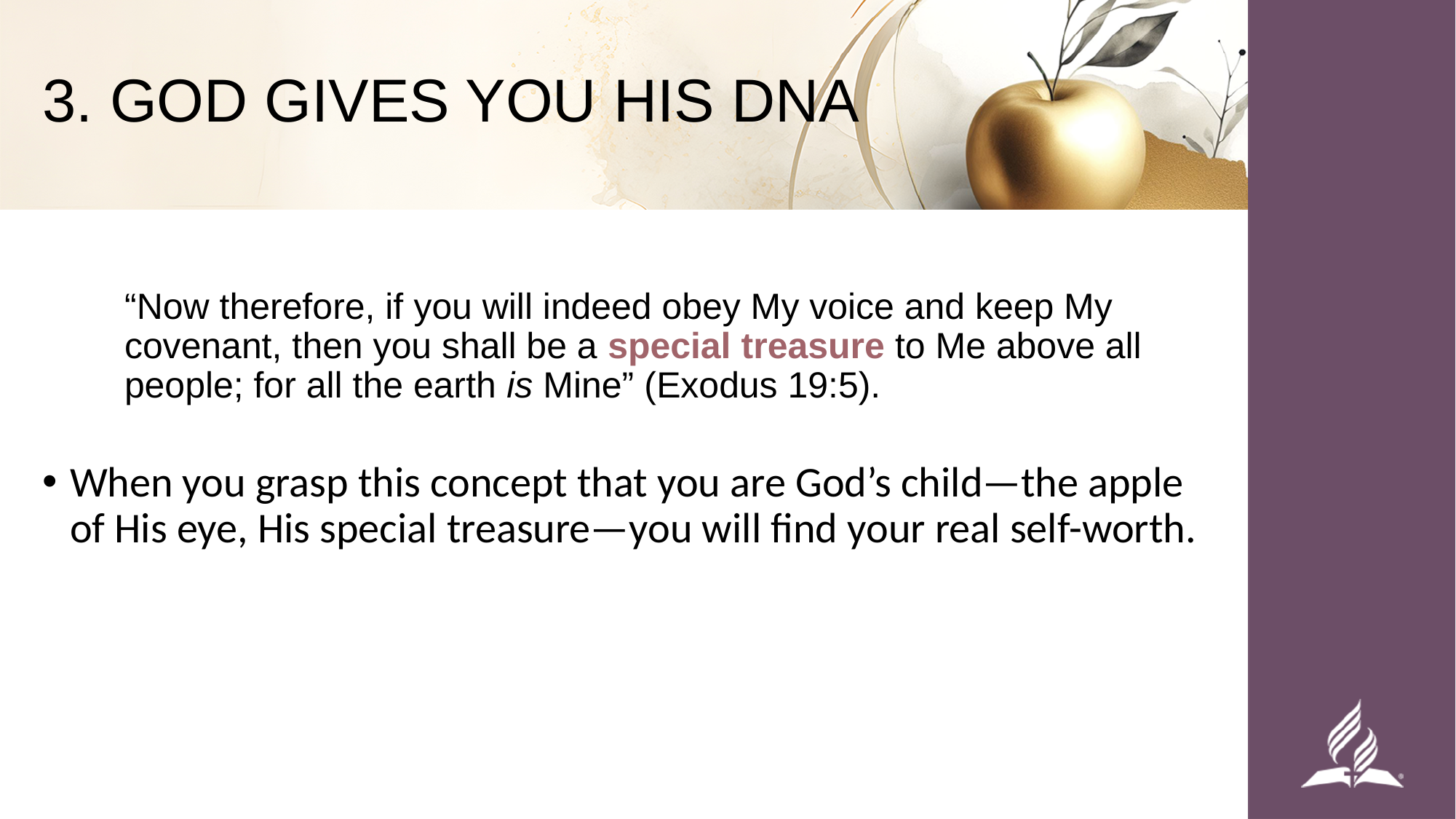

# 3. GOD GIVES YOU HIS DNA

“Now therefore, if you will indeed obey My voice and keep My covenant, then you shall be a special treasure to Me above all people; for all the earth is Mine” (Exodus 19:5).

When you grasp this concept that you are God’s child—the apple of His eye, His special treasure—you will find your real self-worth.